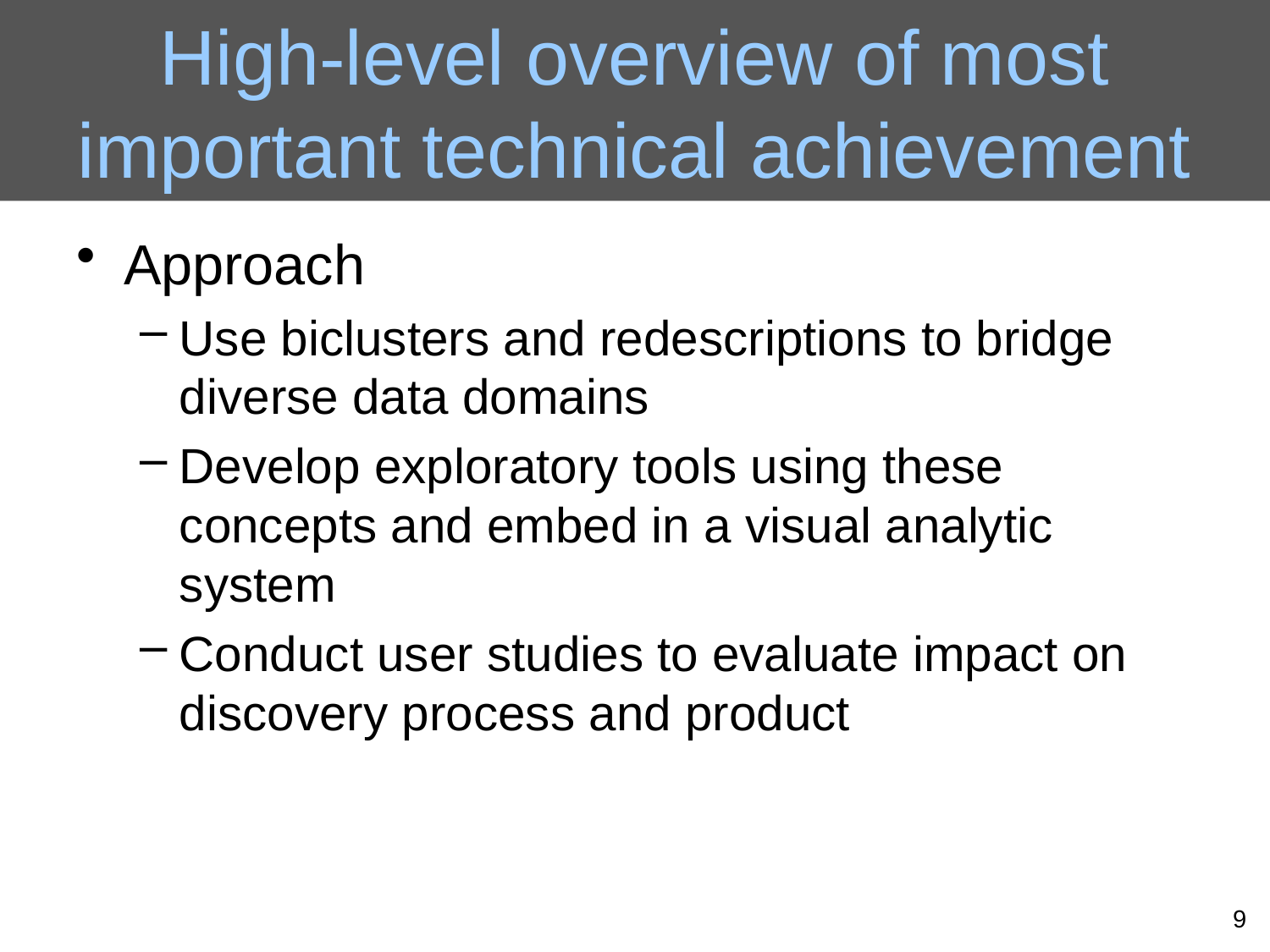

# High-level overview of most important technical achievement
Approach
Use biclusters and redescriptions to bridge diverse data domains
Develop exploratory tools using these concepts and embed in a visual analytic system
Conduct user studies to evaluate impact on discovery process and product
9